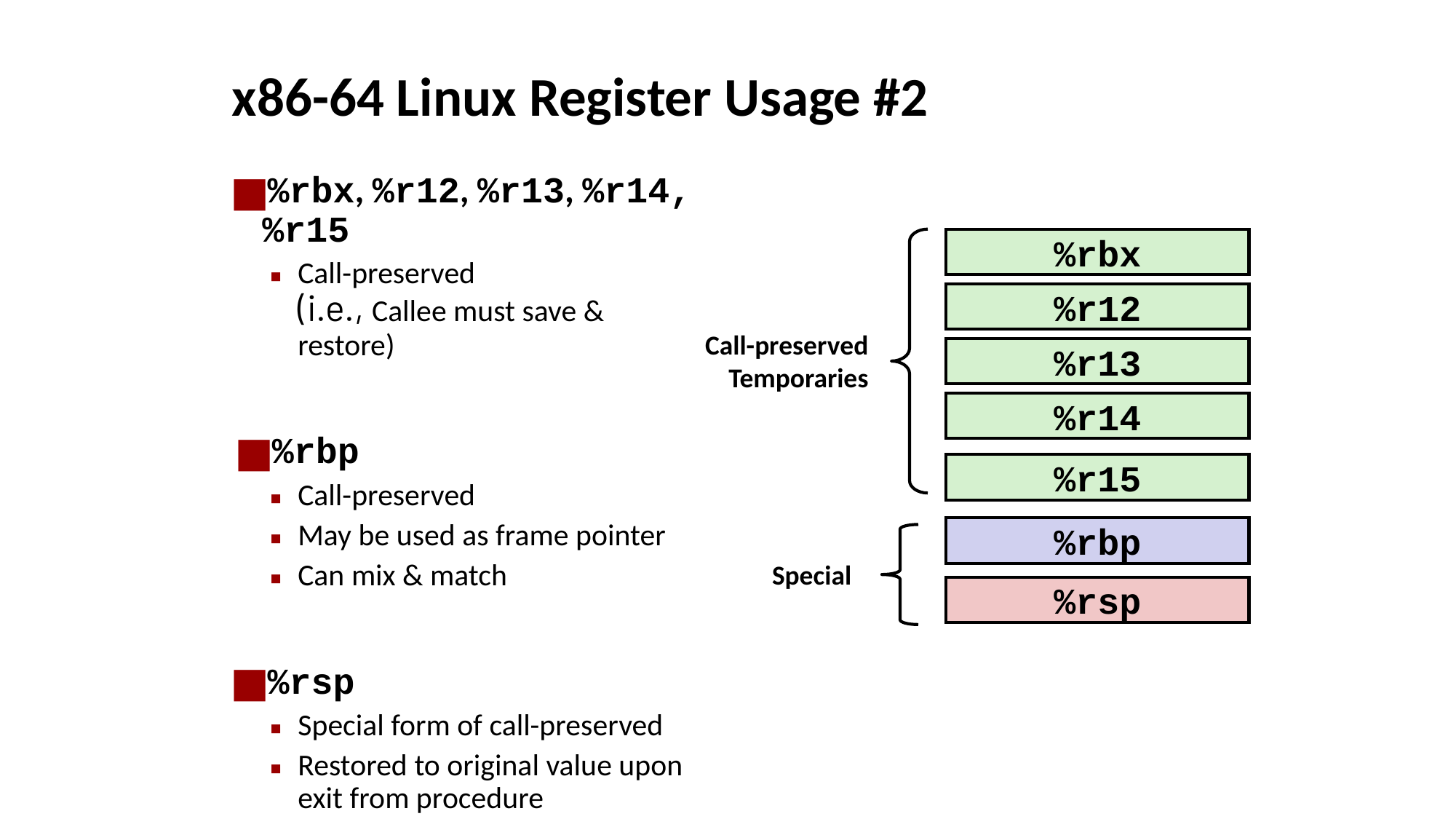

# x86-64 Linux Register Usage #2
%rbx, %r12, %r13, %r14, %r15
Call-preserved
(i.e., Callee must save & restore)

%rbp
Call-preserved
May be used as frame pointer
Can mix & match

%rsp
Special form of call-preserved
Restored to original value upon exit from procedure

%rbx
%r12
Call-preserved
Temporaries
%r13
%r14
%r15
%rbp

Special
%rsp